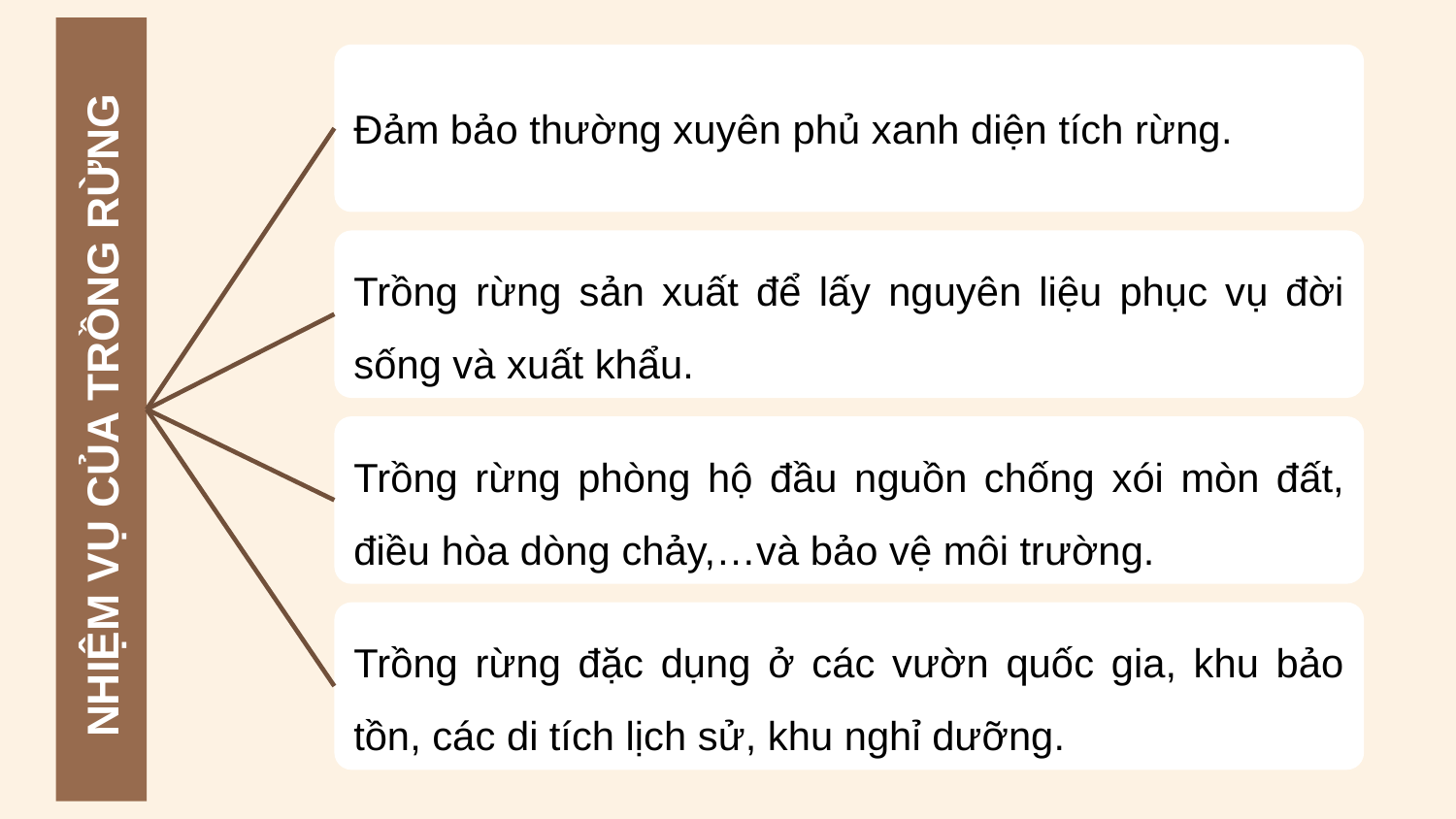

NHIỆM VỤ CỦA TRỒNG RỪNG
Đảm bảo thường xuyên phủ xanh diện tích rừng.
Trồng rừng sản xuất để lấy nguyên liệu phục vụ đời sống và xuất khẩu.
Trồng rừng phòng hộ đầu nguồn chống xói mòn đất, điều hòa dòng chảy,…và bảo vệ môi trường.
Trồng rừng đặc dụng ở các vườn quốc gia, khu bảo tồn, các di tích lịch sử, khu nghỉ dưỡng.